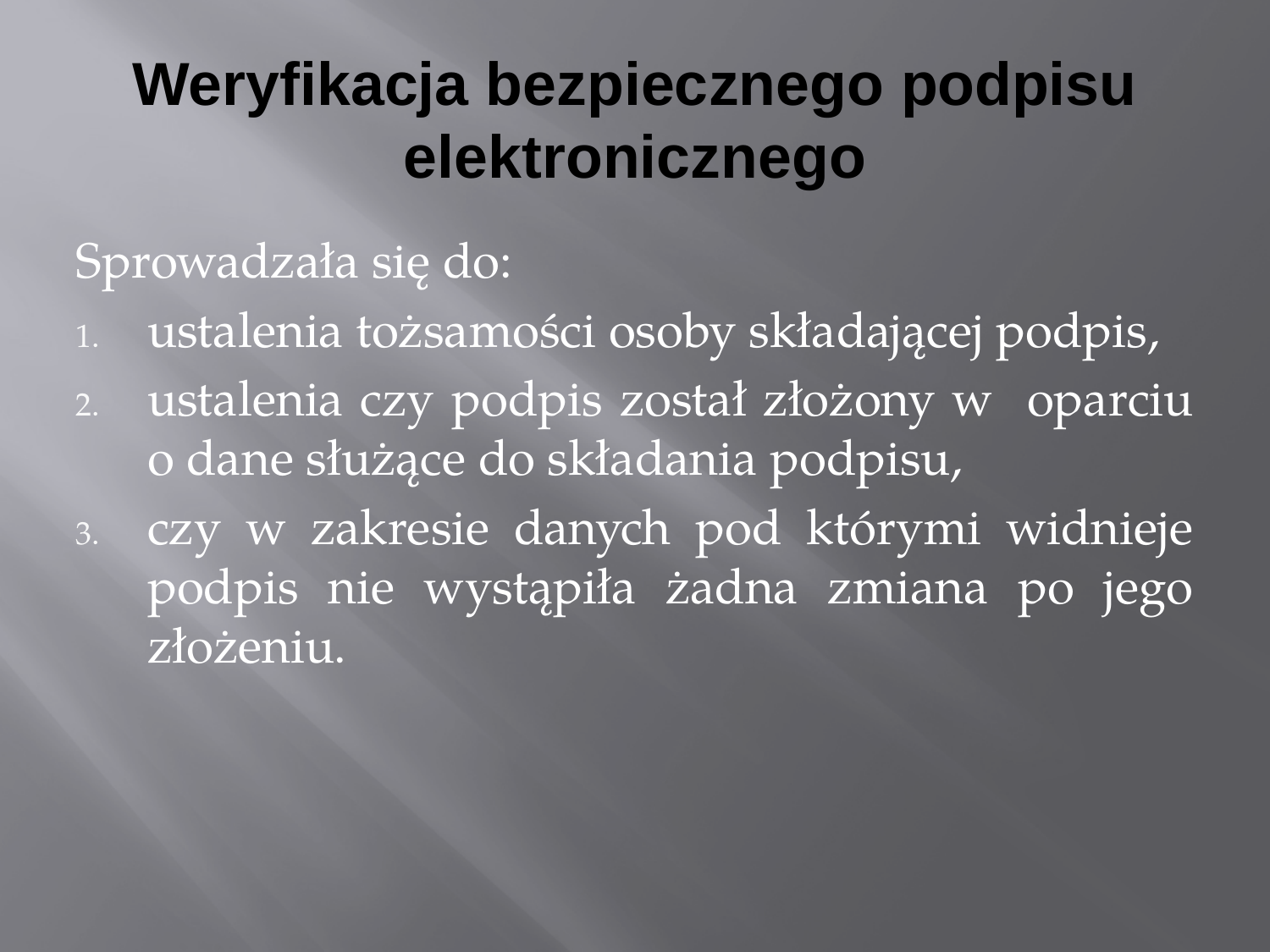

# Weryfikacja bezpiecznego podpisu elektronicznego
Sprowadzała się do:
ustalenia tożsamości osoby składającej podpis,
ustalenia czy podpis został złożony w  oparciu o dane służące do składania podpisu,
czy w zakresie danych pod którymi widnieje podpis nie wystąpiła żadna zmiana po jego złożeniu.